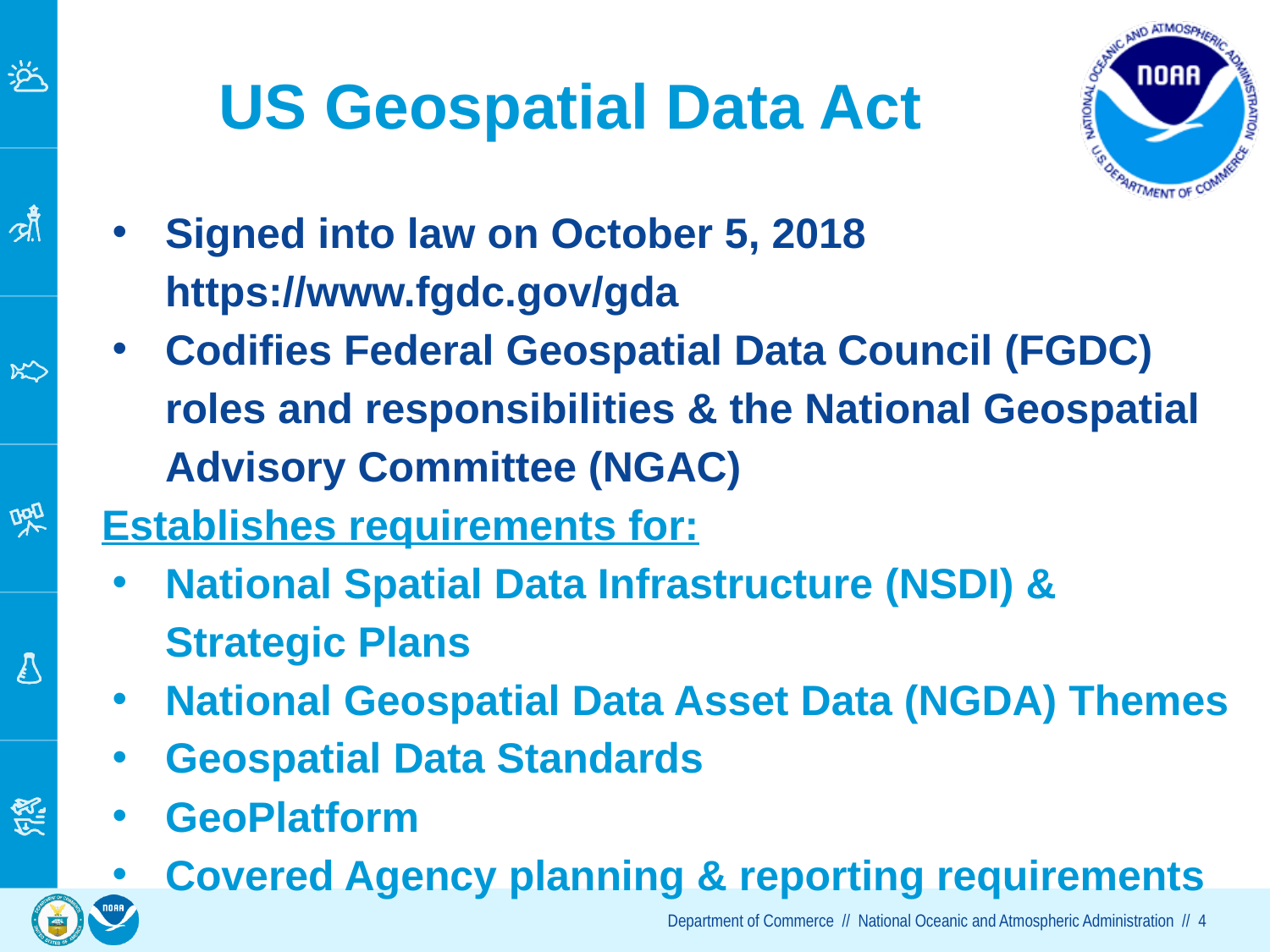

# US Geospatial Data Act
Signed into law on October 5, 2018 https://www.fgdc.gov/gda
Codifies Federal Geospatial Data Council (FGDC) roles and responsibilities & the National Geospatial Advisory Committee (NGAC)
Establishes requirements for:
National Spatial Data Infrastructure (NSDI) & Strategic Plans
National Geospatial Data Asset Data (NGDA) Themes
Geospatial Data Standards
GeoPlatform
Covered Agency planning & reporting requirements